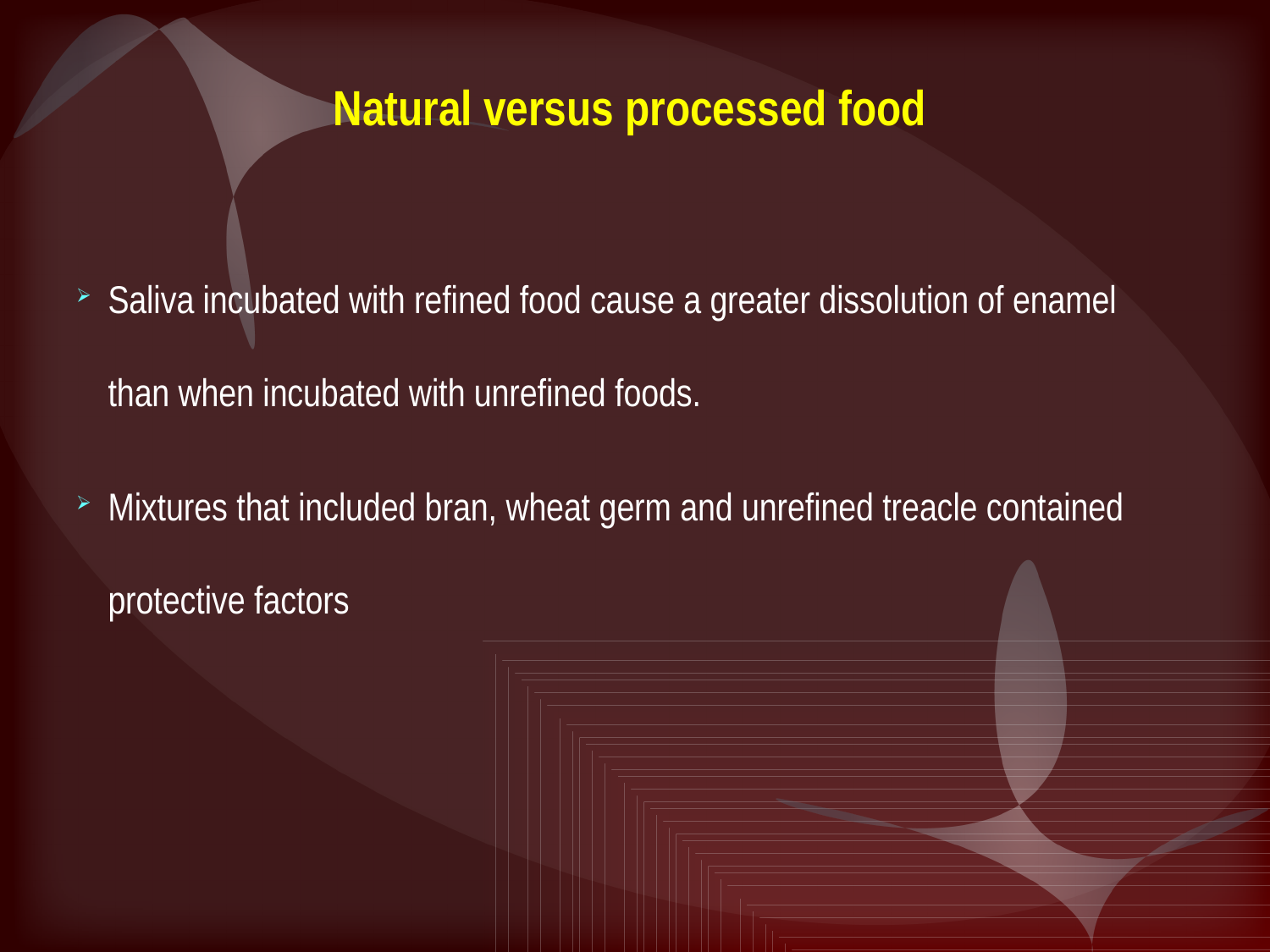

# Natural versus processed food
Saliva incubated with refined food cause a greater dissolution of enamel than when incubated with unrefined foods.
Mixtures that included bran, wheat germ and unrefined treacle contained protective factors